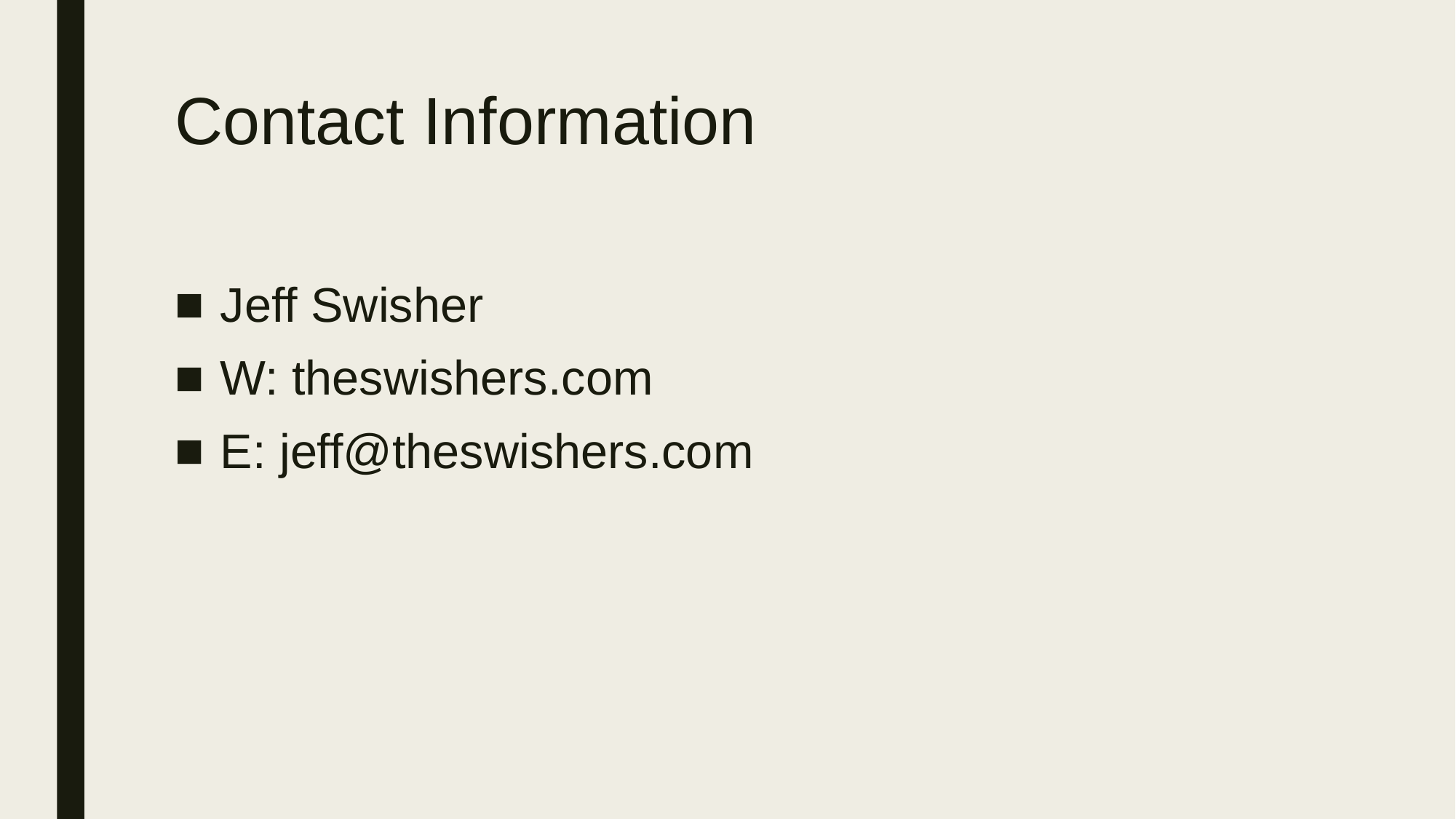

# Contact Information
Jeff Swisher
W: theswishers.com
E: jeff@theswishers.com